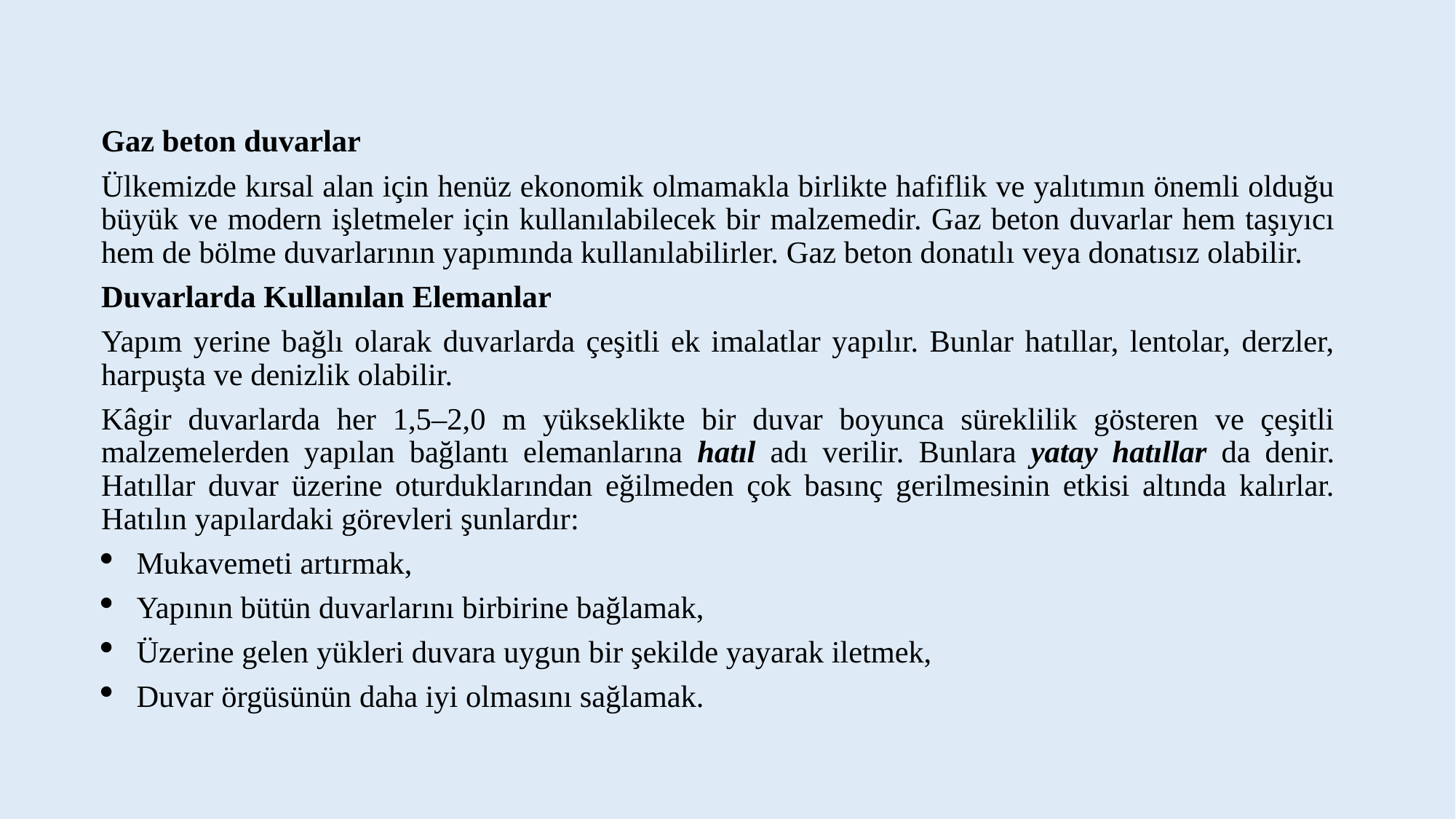

Gaz beton duvarlar
Ülkemizde kırsal alan için henüz ekonomik olmamakla birlikte hafiflik ve yalıtımın önemli olduğu büyük ve modern işletmeler için kullanılabilecek bir malzemedir. Gaz beton duvarlar hem taşıyıcı hem de bölme duvarlarının yapımında kullanılabilirler. Gaz beton donatılı veya donatısız olabilir.
Duvarlarda Kullanılan Elemanlar
Yapım yerine bağlı olarak duvarlarda çeşitli ek imalatlar yapılır. Bunlar hatıllar, lentolar, derzler, harpuşta ve denizlik olabilir.
Kâgir duvarlarda her 1,5–2,0 m yükseklikte bir duvar boyunca süreklilik gösteren ve çeşitli malzemelerden yapılan bağlantı elemanlarına hatıl adı verilir. Bunlara yatay hatıllar da denir. Hatıllar duvar üzerine oturduklarından eğilmeden çok basınç gerilmesinin etkisi altında kalırlar. Hatılın yapılardaki görevleri şunlardır:
Mukavemeti artırmak,
Yapının bütün duvarlarını birbirine bağlamak,
Üzerine gelen yükleri duvara uygun bir şekilde yayarak iletmek,
Duvar örgüsünün daha iyi olmasını sağlamak.